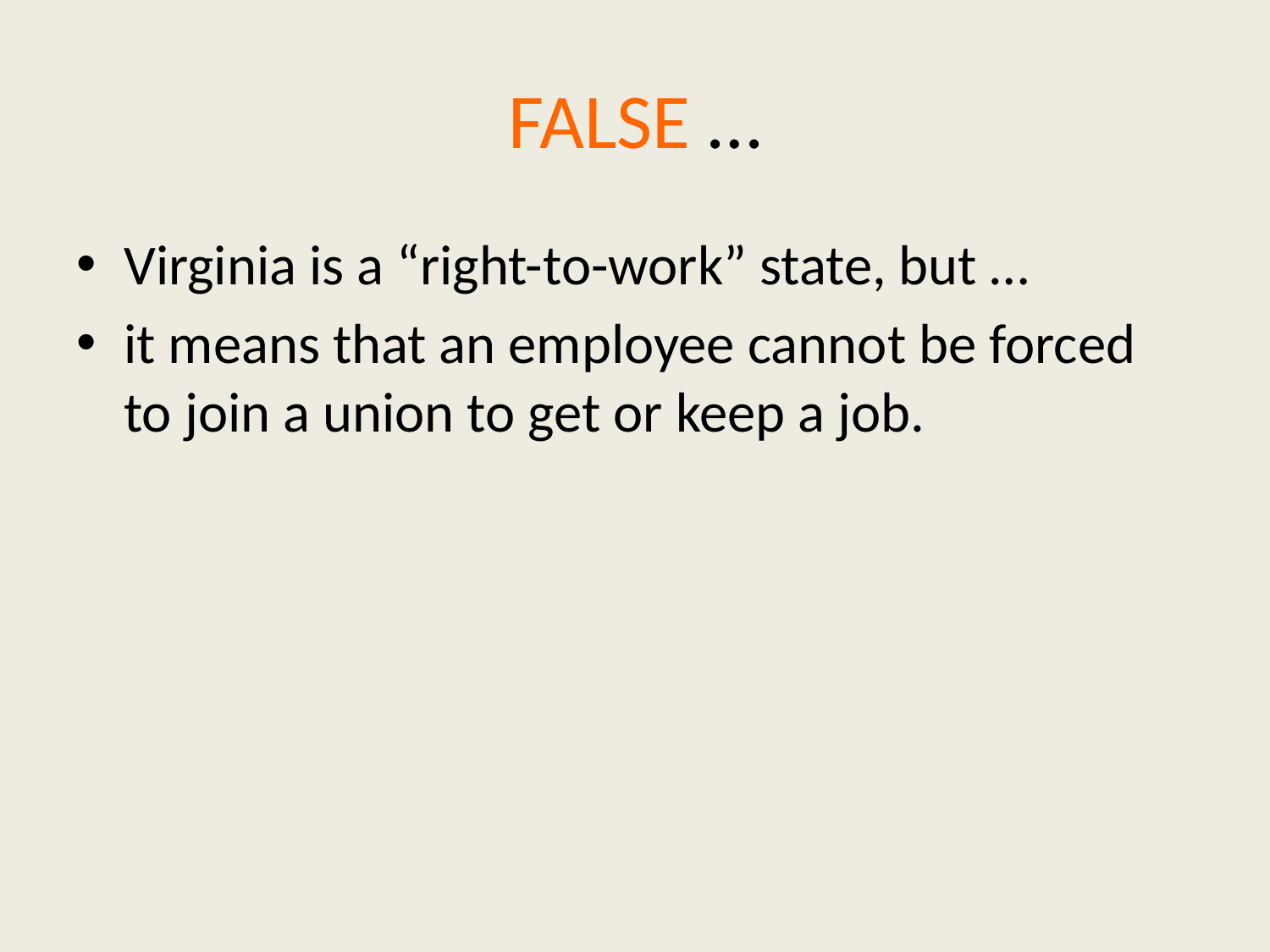

# FALSE …
Virginia is a “right-to-work” state, but …
it means that an employee cannot be forced to join a union to get or keep a job.